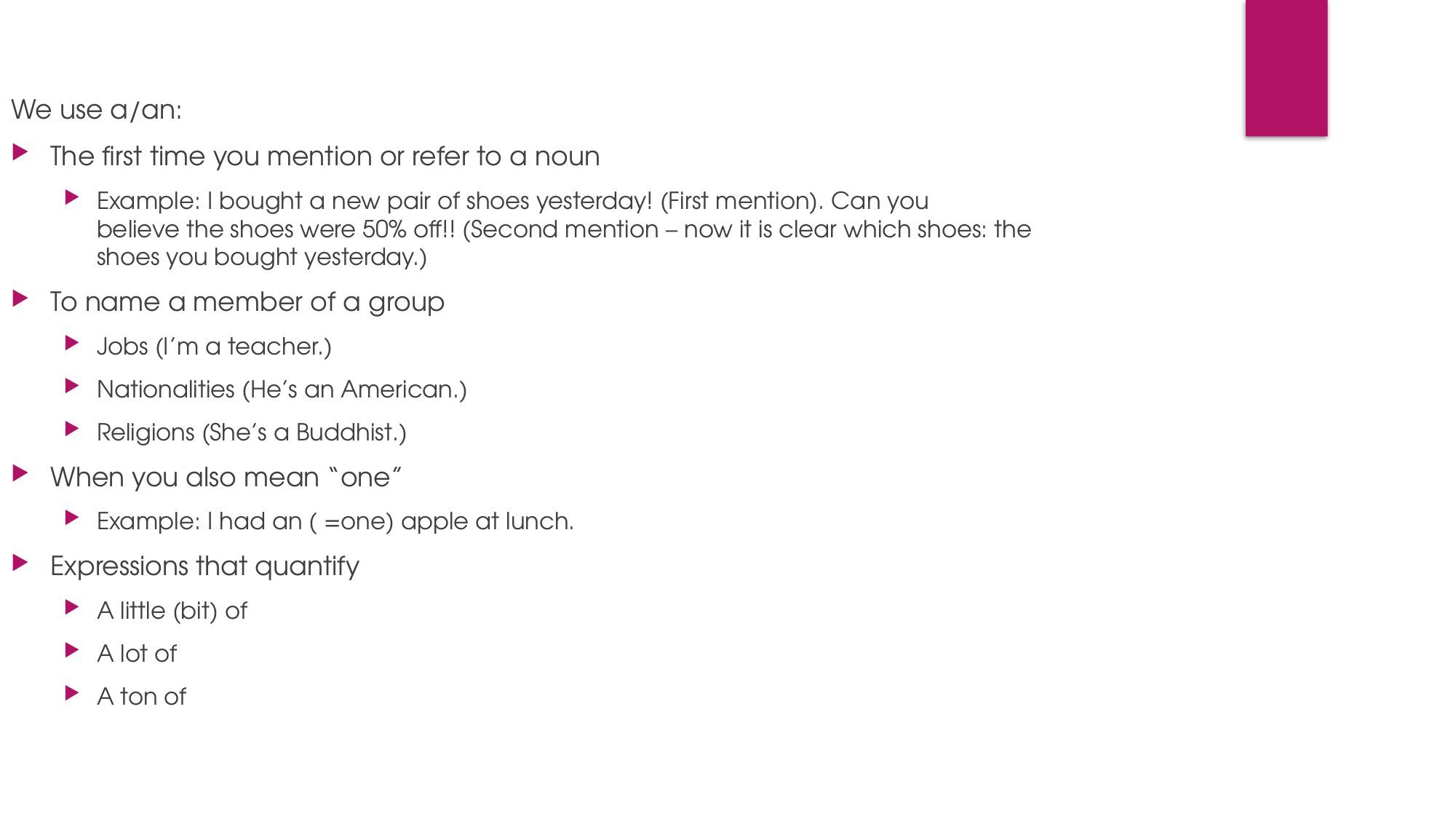

We use a/an:
The first time you mention or refer to a noun
Example: I bought a new pair of shoes yesterday! (First mention). Can you believe the shoes were 50% off!! (Second mention – now it is clear which shoes: the shoes you bought yesterday.)
To name a member of a group
Jobs (I’m a teacher.)
Nationalities (He’s an American.)
Religions (She’s a Buddhist.)
When you also mean “one”
Example: I had an ( =one) apple at lunch.
Expressions that quantify
A little (bit) of
A lot of
A ton of